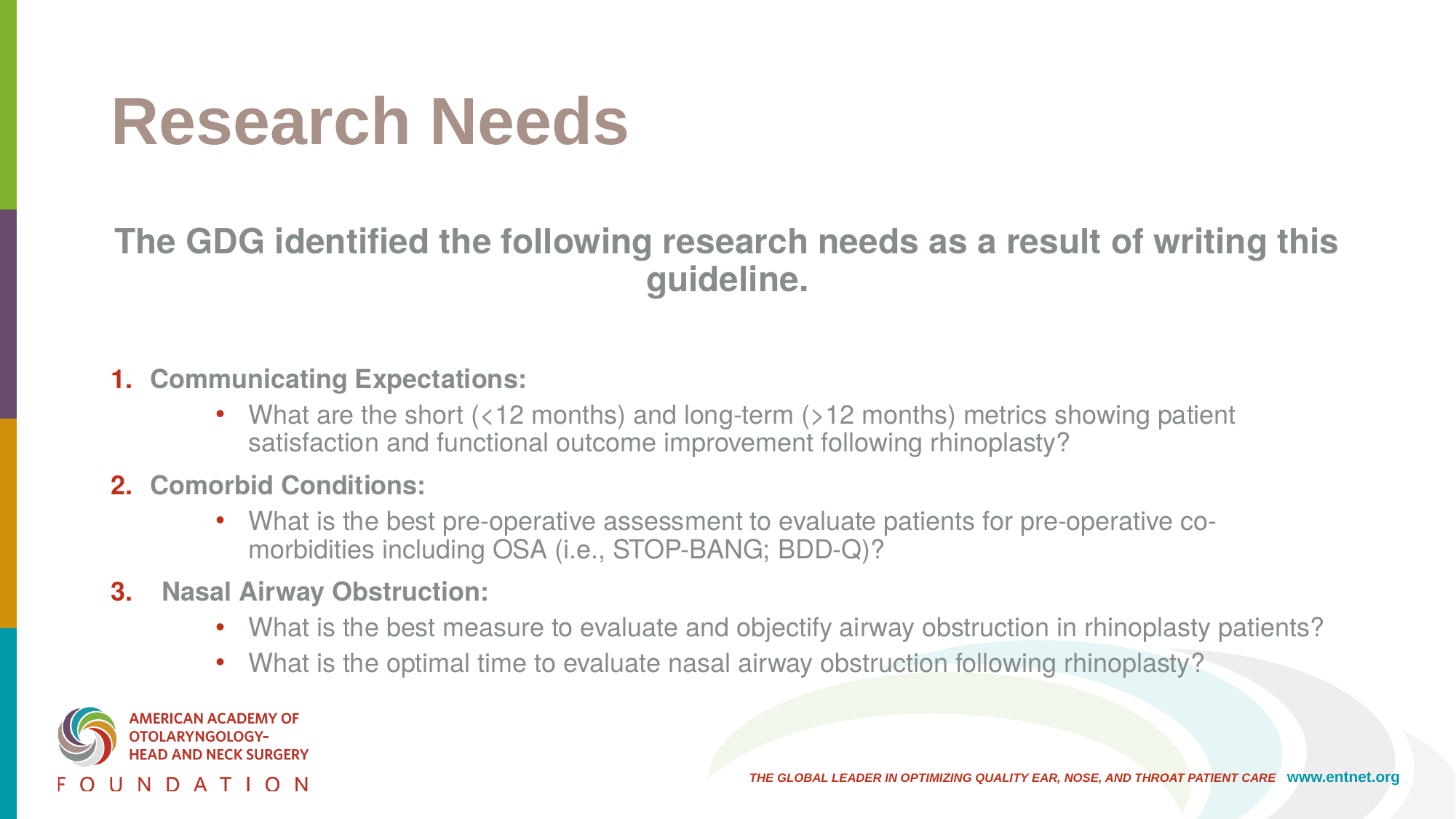

# Research Needs
The GDG identified the following research needs as a result of writing this guideline.

Communicating Expectations:
What are the short (<12 months) and long-term (>12 months) metrics showing patient satisfaction and functional outcome improvement following rhinoplasty?
Comorbid Conditions:
What is the best pre-operative assessment to evaluate patients for pre-operative co-morbidities including OSA (i.e., STOP-BANG; BDD-Q)?
3.    Nasal Airway Obstruction:
What is the best measure to evaluate and objectify airway obstruction in rhinoplasty patients?
What is the optimal time to evaluate nasal airway obstruction following rhinoplasty?